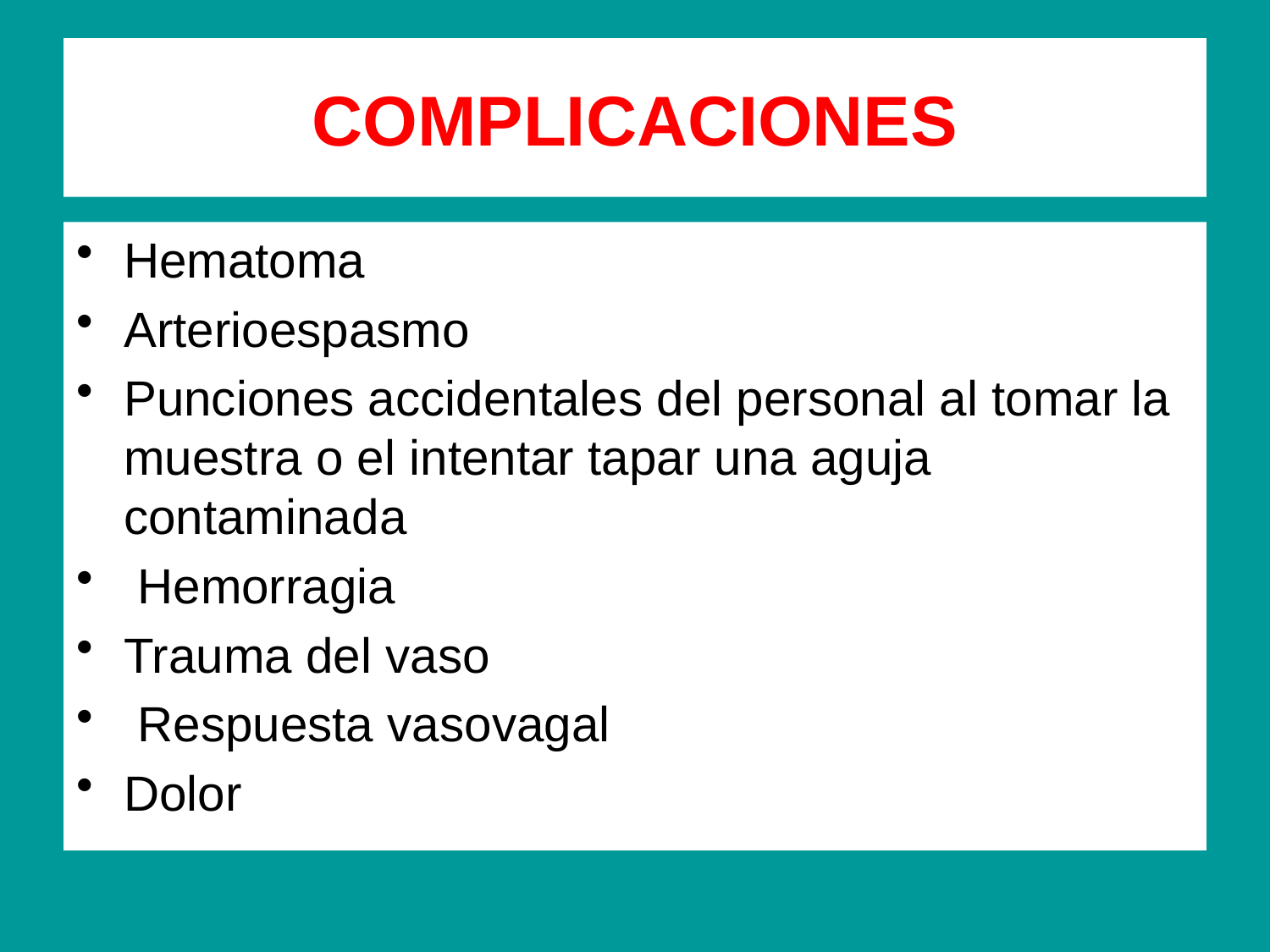

# COMPLICACIONES
Hematoma
Arterioespasmo
Punciones accidentales del personal al tomar la muestra o el intentar tapar una aguja contaminada
 Hemorragia
Trauma del vaso
 Respuesta vasovagal
Dolor